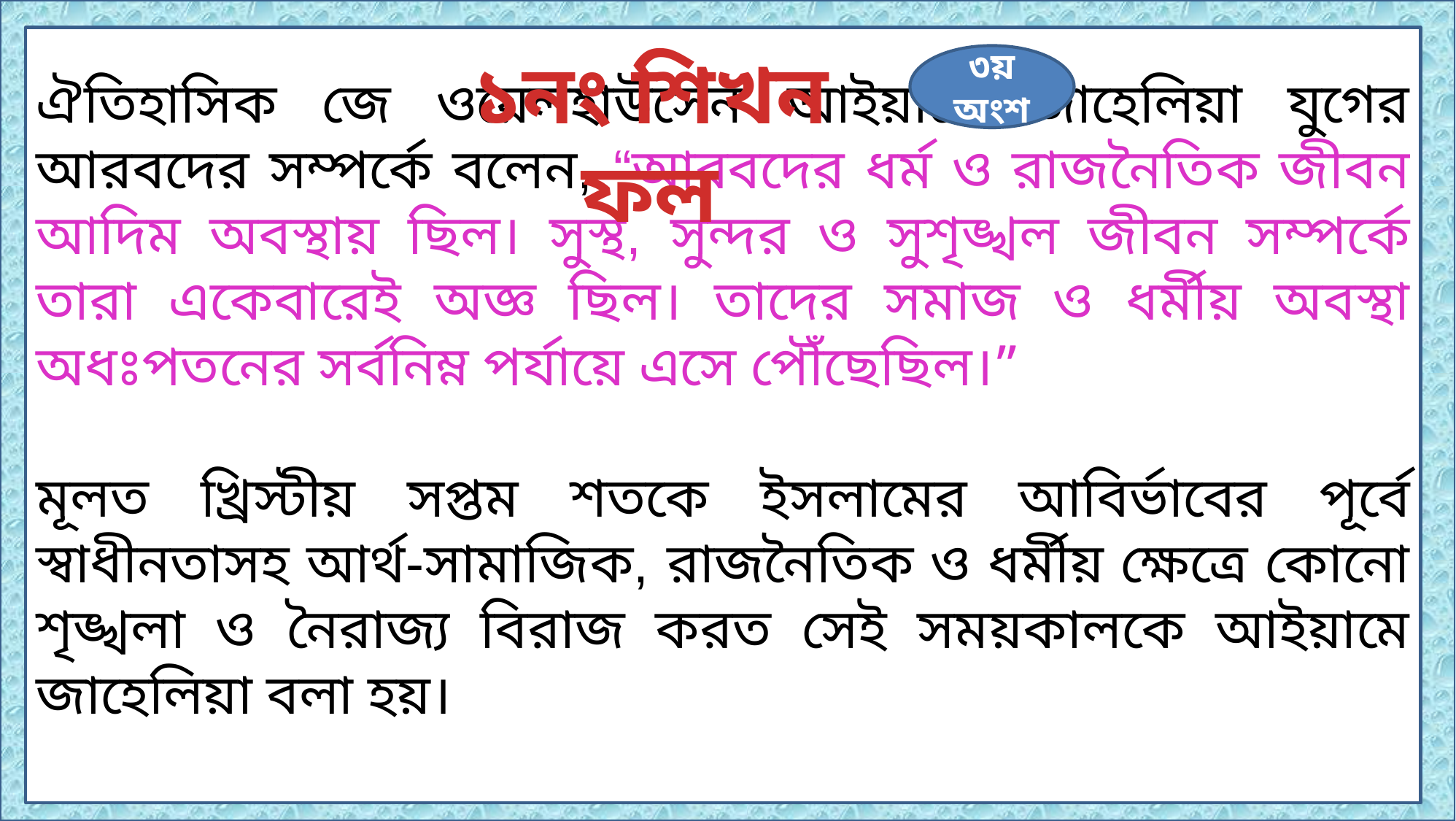

ঐতিহাসিক জে ওয়েলহাউসেন আইয়ামে জাহেলিয়া যুগের আরবদের সম্পর্কে বলেন, “আরবদের ধর্ম ও রাজনৈতিক জীবন আদিম অবস্থায় ছিল। সুস্থ, সুন্দর ও সুশৃঙ্খল জীবন সম্পর্কে তারা একেবারেই অজ্ঞ ছিল। তাদের সমাজ ও ধর্মীয় অবস্থা অধঃপতনের সর্বনিম্ন পর্যায়ে এসে পৌঁছেছিল।”

মূলত খ্রিস্টীয় সপ্তম শতকে ইসলামের আবির্ভাবের পূর্বে স্বাধীনতাসহ আর্থ-সামাজিক, রাজনৈতিক ও ধর্মীয় ক্ষেত্রে কোনো শৃঙ্খলা ও নৈরাজ্য বিরাজ করত সেই সময়কালকে আইয়ামে জাহেলিয়া বলা হয়।

১নং শিখন ফল
৩য় অংশ
10/20/2020
10